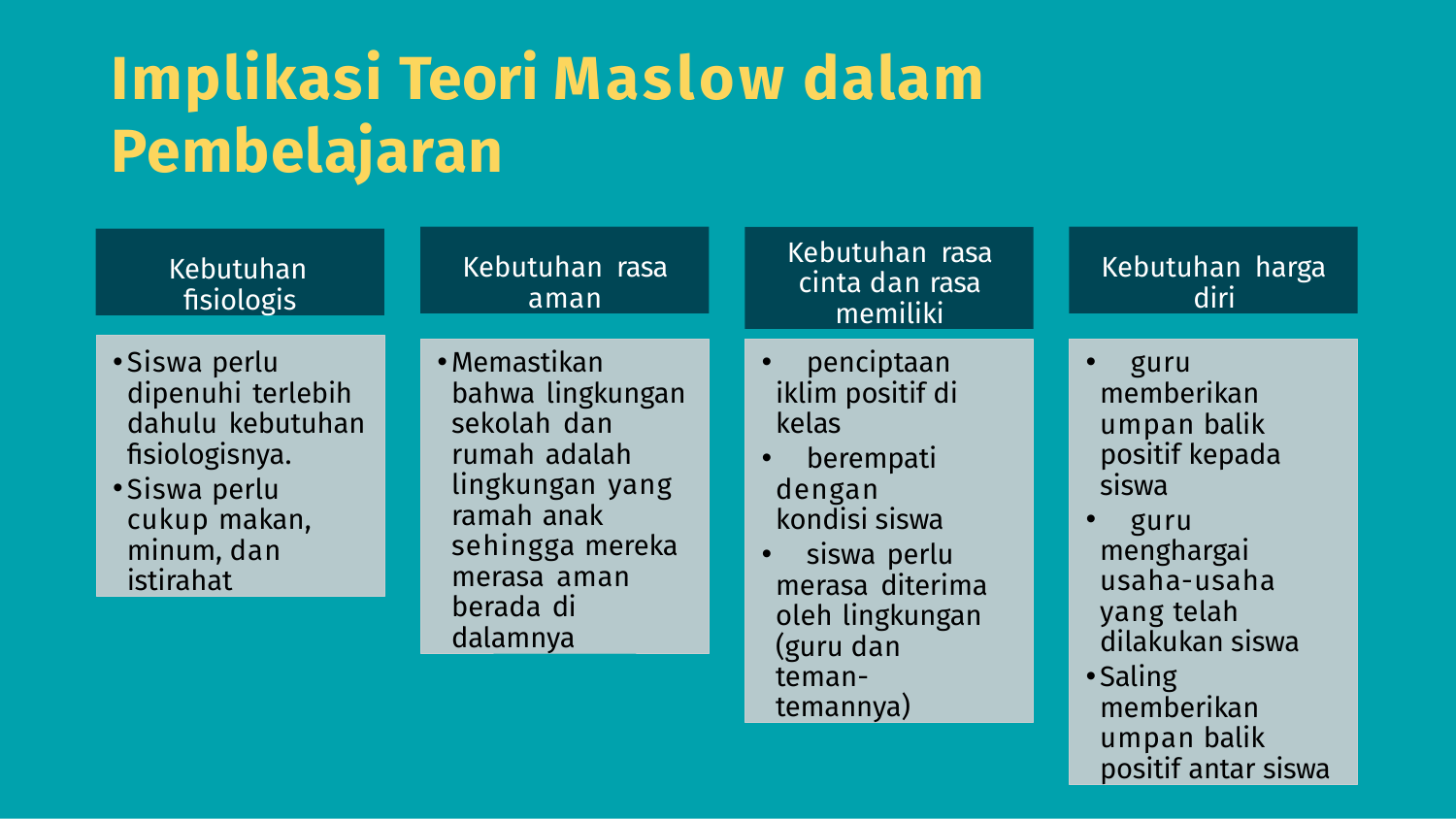

# Implikasi Teori Maslow dalam Pembelajaran
Kebutuhan rasa aman
Kebutuhan rasa cinta dan rasa memiliki
Kebutuhan harga diri
Kebutuhan fisiologis
Siswa perlu dipenuhi terlebih dahulu kebutuhan fisiologisnya.
Siswa perlu cukup makan, minum, dan istirahat
Memastikan bahwa lingkungan sekolah dan rumah adalah lingkungan yang ramah anak sehingga mereka merasa aman berada di dalamnya
	penciptaan iklim positif di kelas
	berempati dengan kondisi siswa
	siswa perlu merasa diterima oleh lingkungan (guru dan
teman-temannya)
	guru memberikan umpan balik positif kepada siswa
	guru menghargai usaha-usaha yang telah dilakukan siswa
Saling memberikan umpan balik positif antar siswa